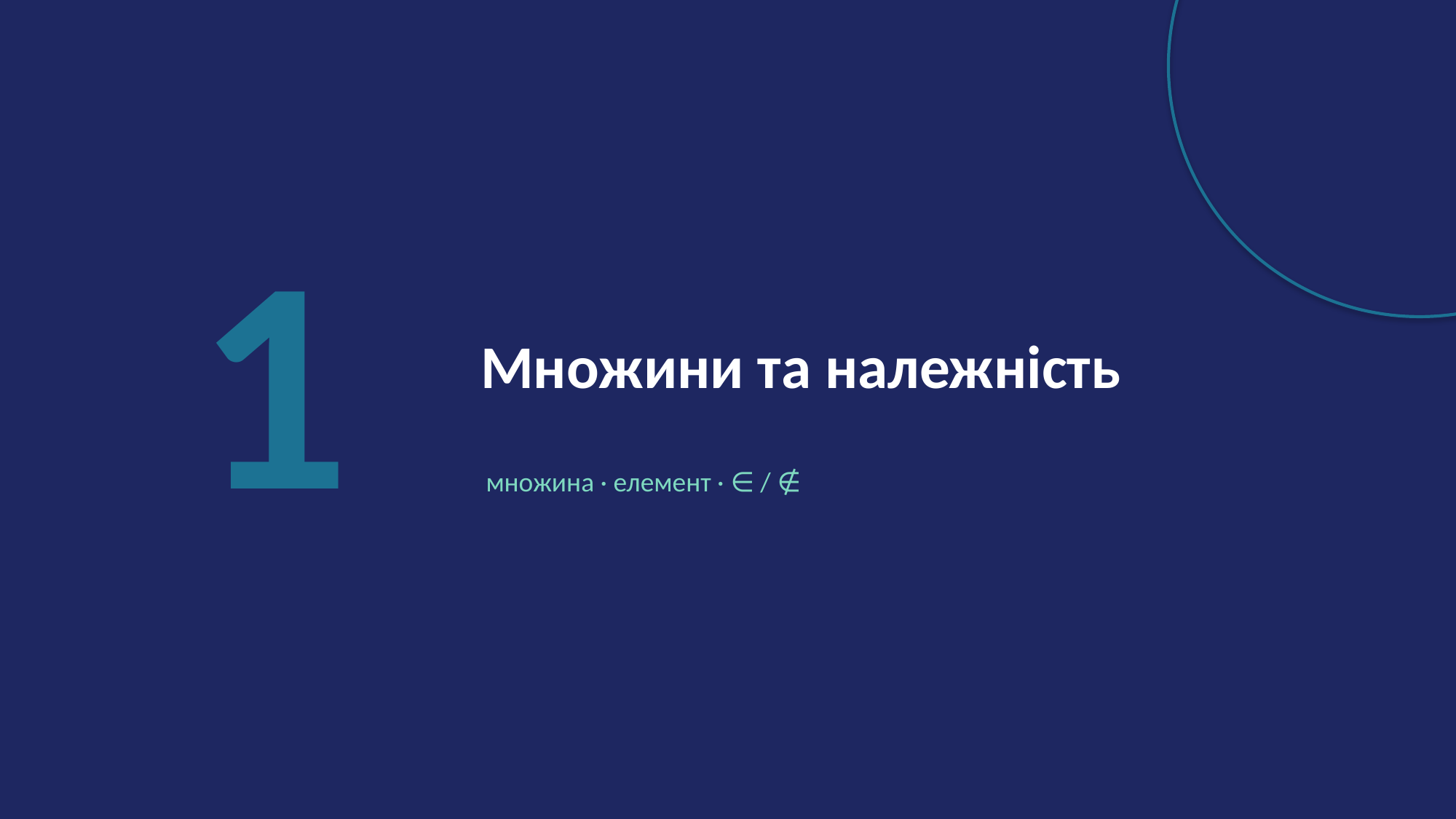

1
Множини та належність
множина · елемент · ∈ / ∉